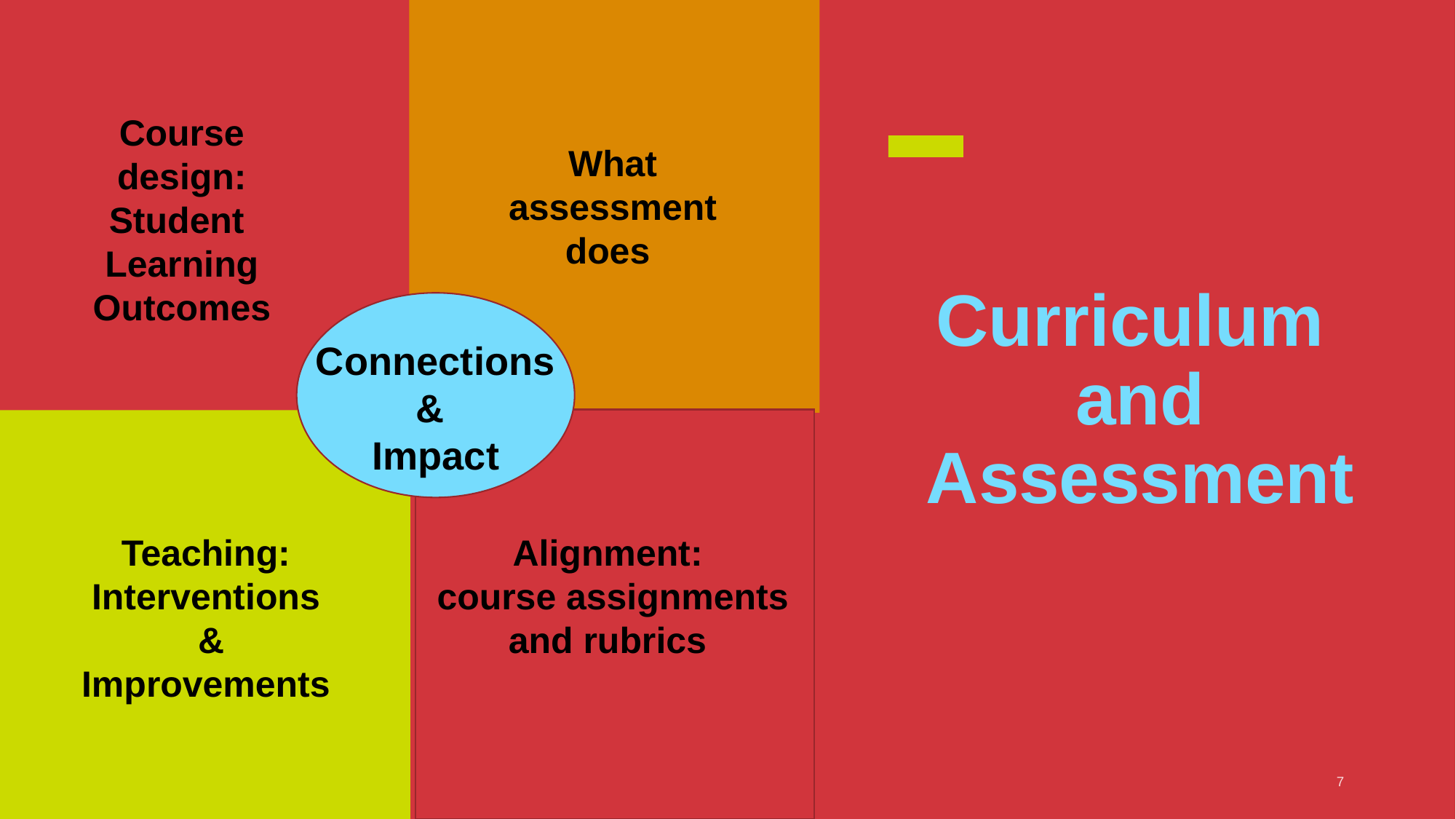

Course design:
Student
Learning Outcomes
What assessment does
# Curriculum and Assessment

Connections &
Impact

Teaching: Interventions
 & Improvements
Alignment:
course assignments
and rubrics
7